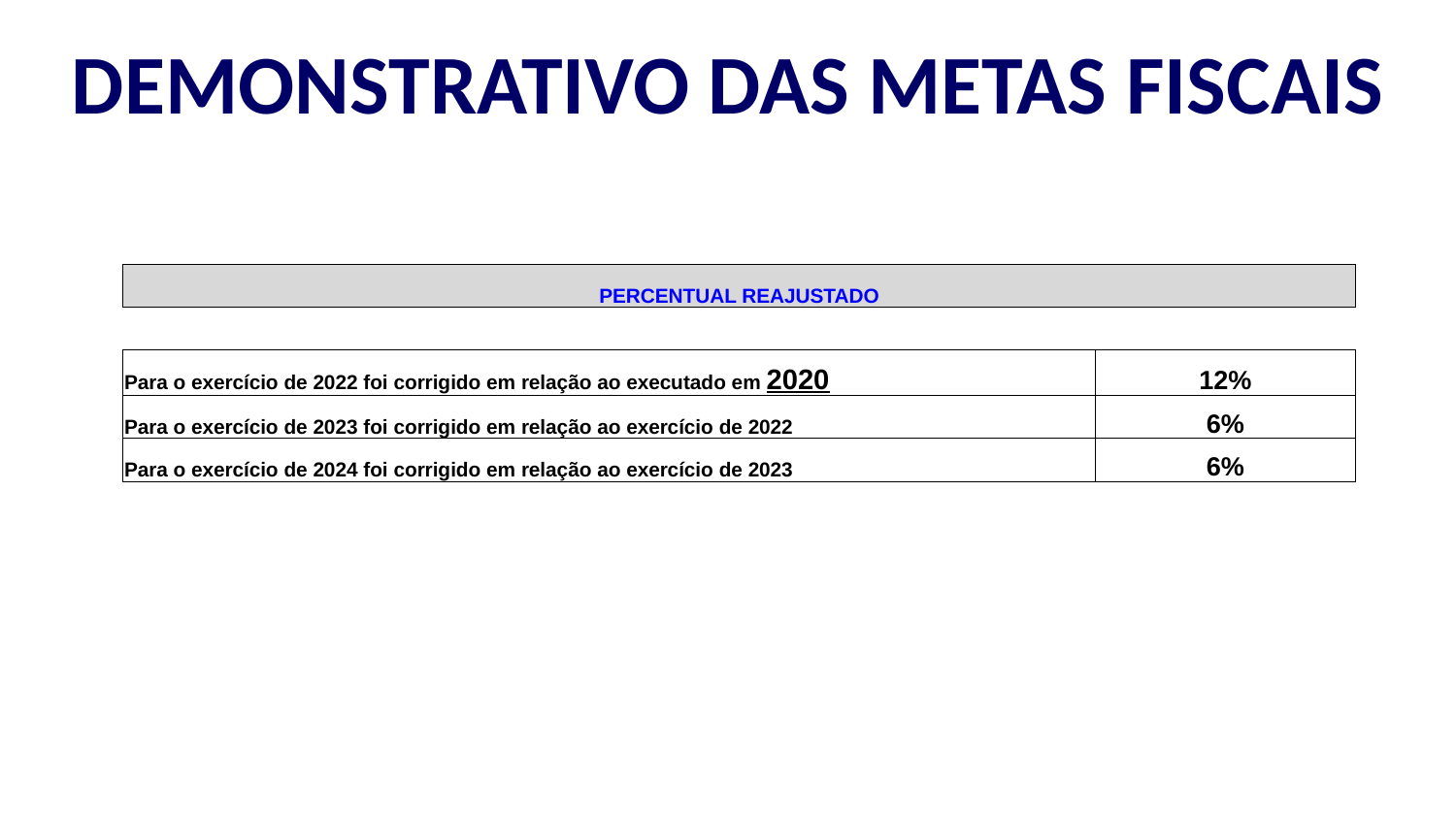

# DEMONSTRATIVO DAS METAS FISCAIS

| PERCENTUAL REAJUSTADO |  |  |  |
| --- | --- | --- | --- |
|  |  |  |  |
| Para o exercício de 2022 foi corrigido em relação ao executado em 2020 |  |  | 12% |
| Para o exercício de 2023 foi corrigido em relação ao exercício de 2022 |  |  | 6% |
| Para o exercício de 2024 foi corrigido em relação ao exercício de 2023 |  |  | 6% |
|  | Nas estimativas para 2021, o Valor das Despesas de Capital (investimento), foram corrigidos e readequados, em percentual menor que as demais despesas |  |  |
|  |  |  |  |